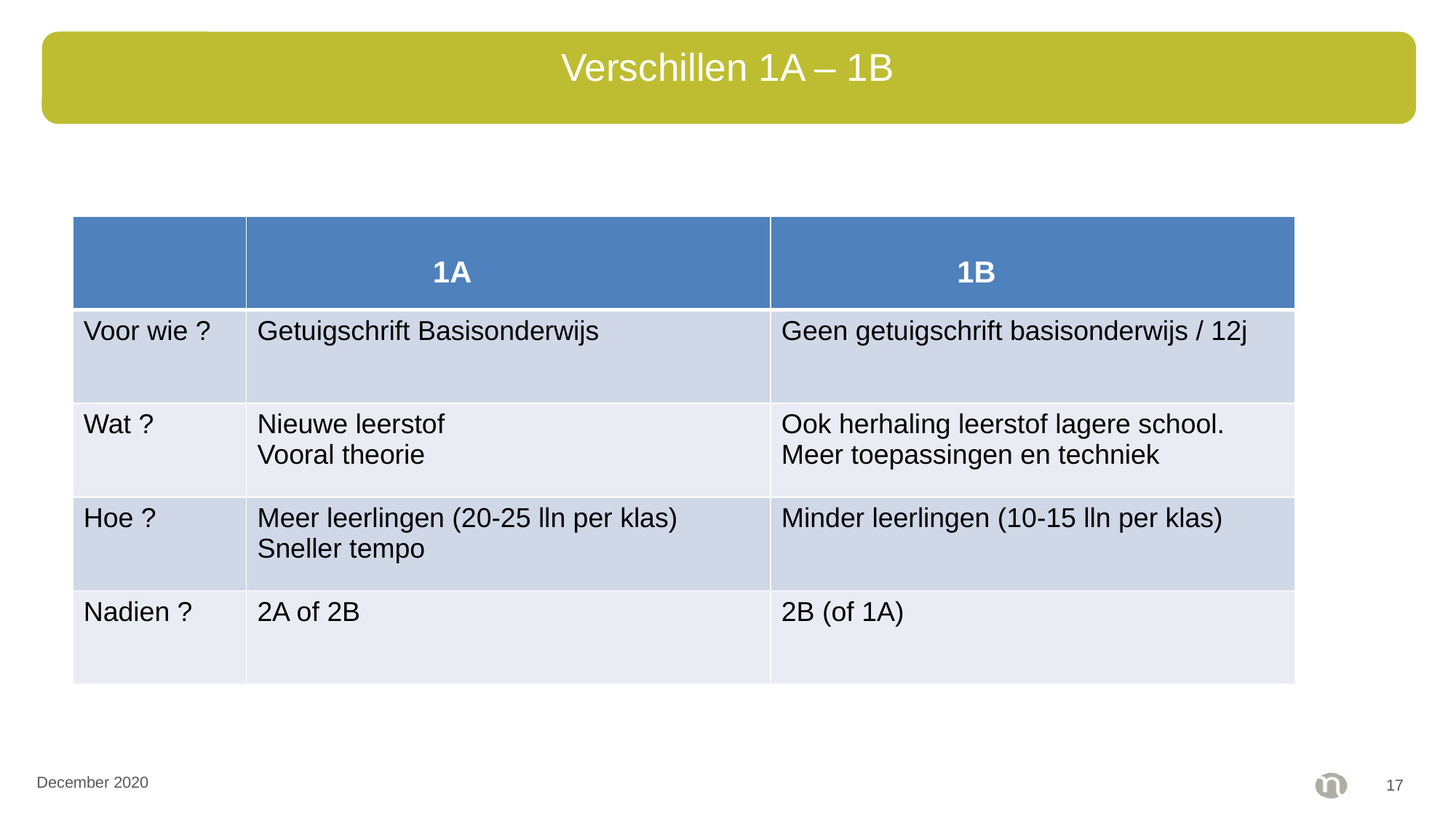

# Verschillen 1A – 1B
|  | 1A | 1B |
| --- | --- | --- |
| Voor wie ? | Getuigschrift Basisonderwijs | Geen getuigschrift basisonderwijs / 12j |
| Wat ? | Nieuwe leerstof Vooral theorie | Ook herhaling leerstof lagere school. Meer toepassingen en techniek |
| Hoe ? | Meer leerlingen (20-25 lln per klas) Sneller tempo | Minder leerlingen (10-15 lln per klas) |
| Nadien ? | 2A of 2B | 2B (of 1A) |
December 2020
17